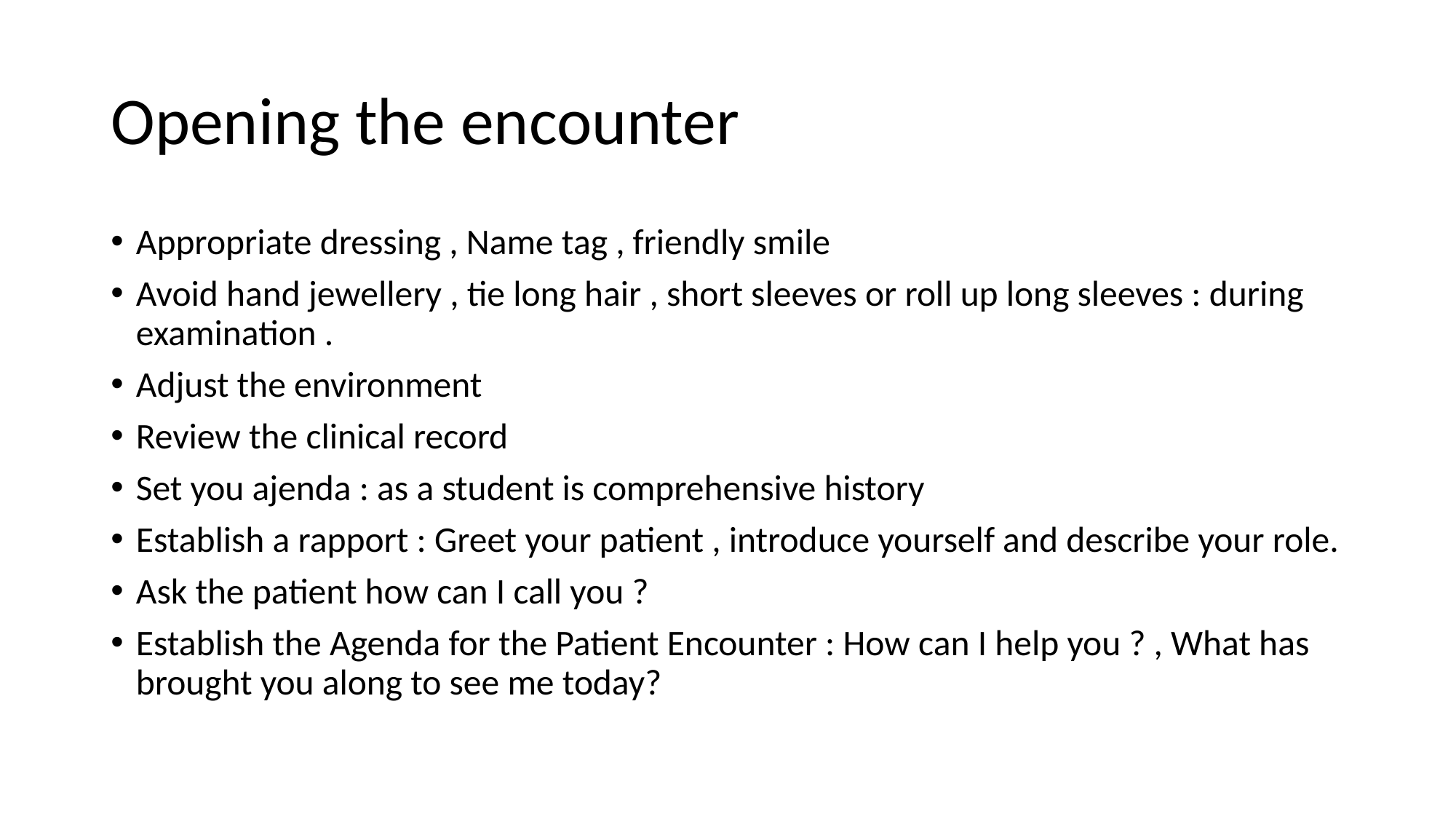

# Opening the encounter
Appropriate dressing , Name tag , friendly smile
Avoid hand jewellery , tie long hair , short sleeves or roll up long sleeves : during examination .
Adjust the environment
Review the clinical record
Set you ajenda : as a student is comprehensive history
Establish a rapport : Greet your patient , introduce yourself and describe your role.
Ask the patient how can I call you ?
Establish the Agenda for the Patient Encounter : How can I help you ? , What has brought you along to see me today?